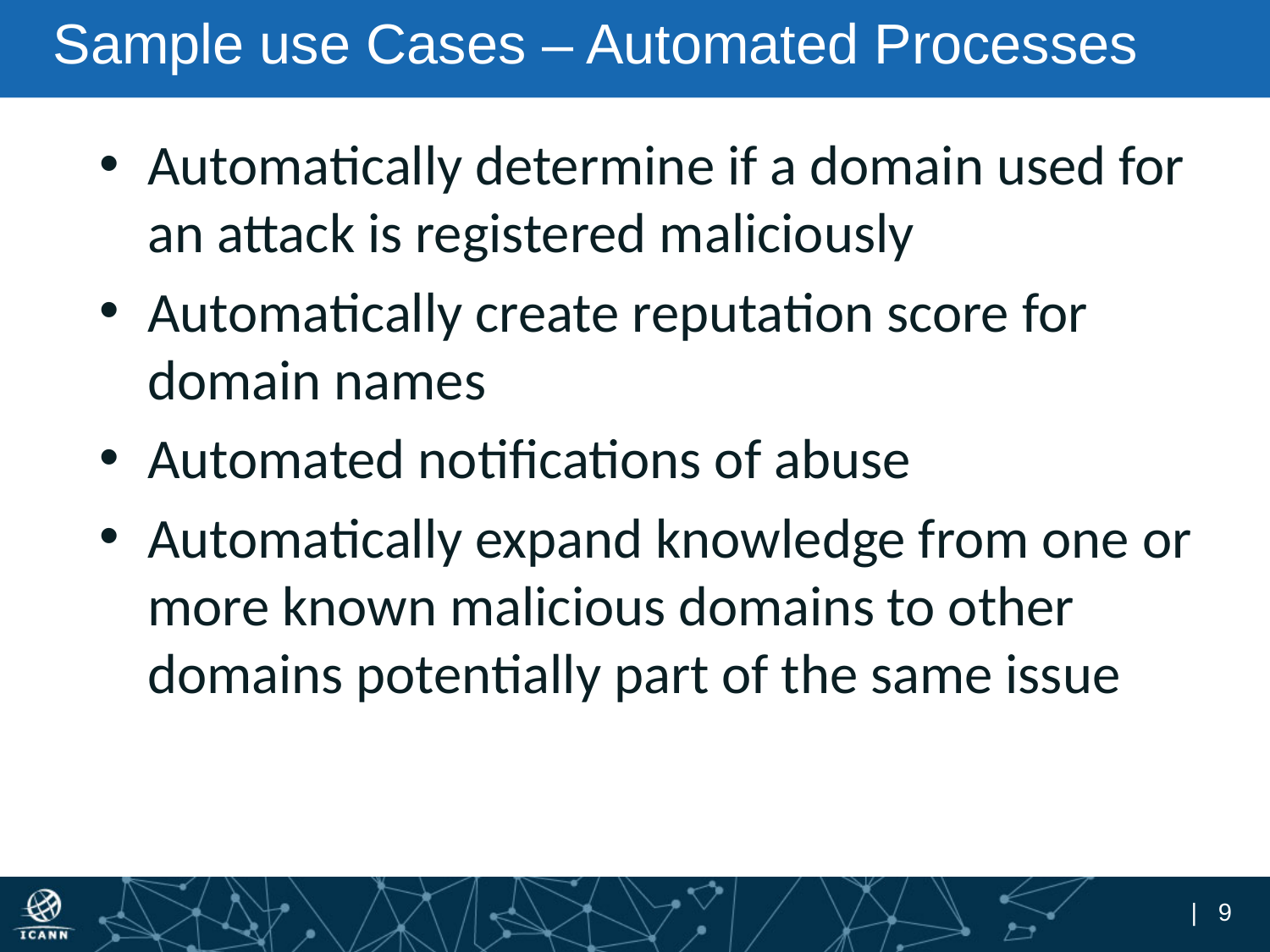

# Sample use Cases – Automated Processes
Automatically determine if a domain used for an attack is registered maliciously
Automatically create reputation score for domain names
Automated notifications of abuse
Automatically expand knowledge from one or more known malicious domains to other domains potentially part of the same issue